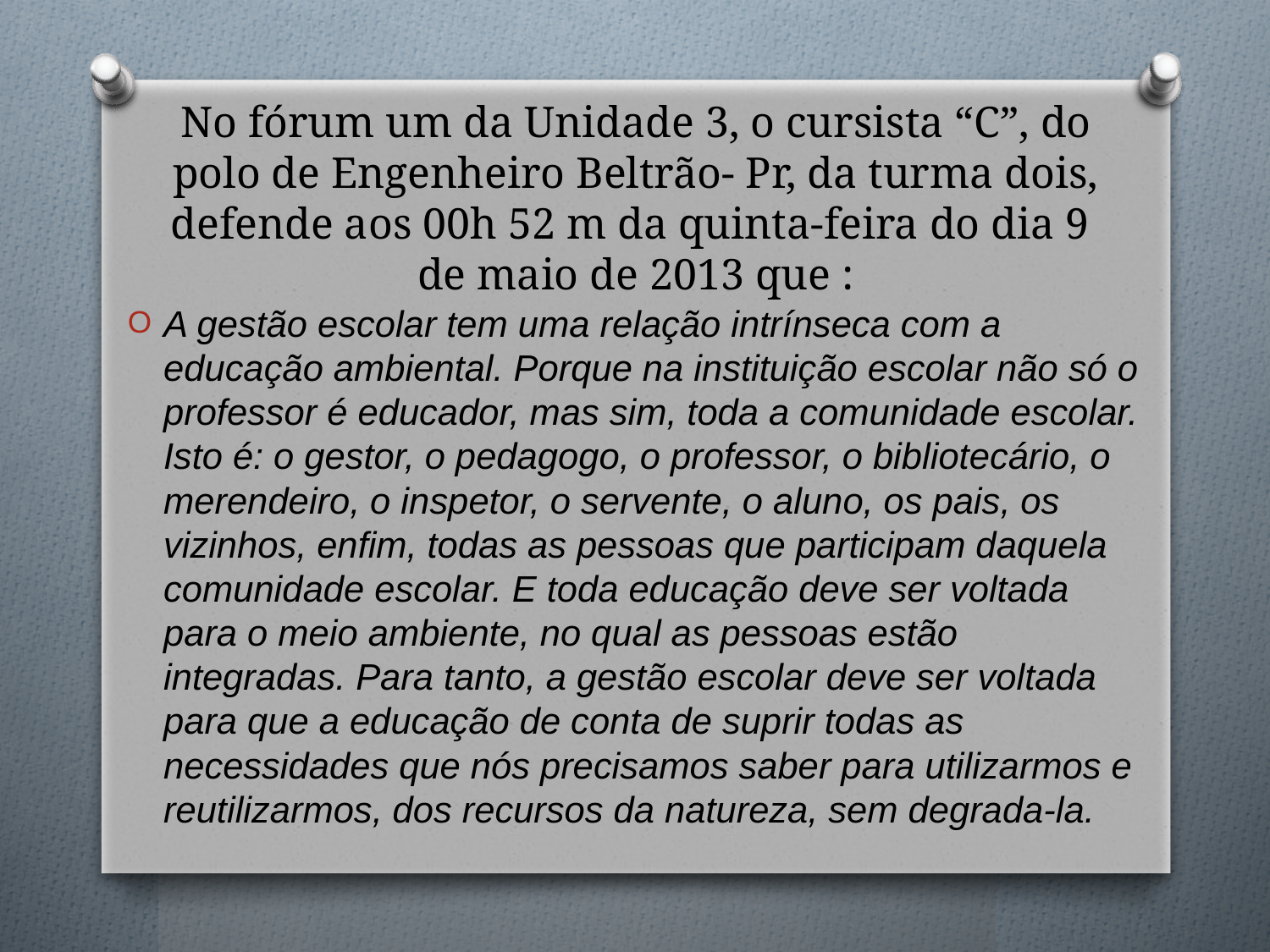

# No fórum um da Unidade 3, o cursista “C”, do polo de Engenheiro Beltrão- Pr, da turma dois, defende aos 00h 52 m da quinta-feira do dia 9  de maio de 2013 que :
A gestão escolar tem uma relação intrínseca com a educação ambiental. Porque na instituição escolar não só o professor é educador, mas sim, toda a comunidade escolar. Isto é: o gestor, o pedagogo, o professor, o bibliotecário, o merendeiro, o inspetor, o servente, o aluno, os pais, os vizinhos, enfim, todas as pessoas que participam daquela comunidade escolar. E toda educação deve ser voltada para o meio ambiente, no qual as pessoas estão integradas. Para tanto, a gestão escolar deve ser voltada para que a educação de conta de suprir todas as necessidades que nós precisamos saber para utilizarmos e reutilizarmos, dos recursos da natureza, sem degrada-la.